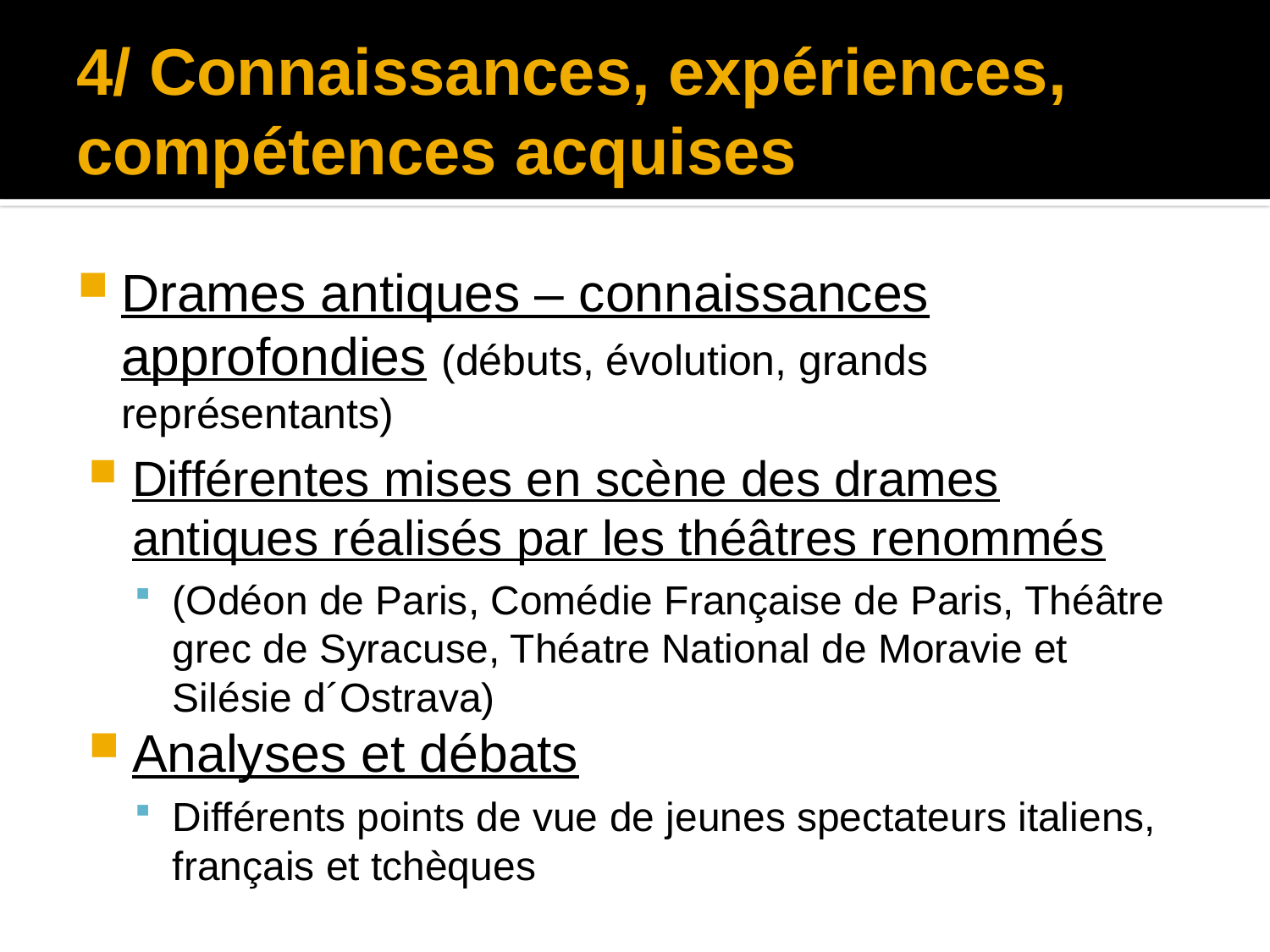

# 4/ Connaissances, expériences, compétences acquises
Drames antiques – connaissances approfondies (débuts, évolution, grands représentants)
Différentes mises en scène des drames antiques réalisés par les théâtres renommés
(Odéon de Paris, Comédie Française de Paris, Théâtre grec de Syracuse, Théatre National de Moravie et Silésie d´Ostrava)
Analyses et débats
Différents points de vue de jeunes spectateurs italiens, français et tchèques